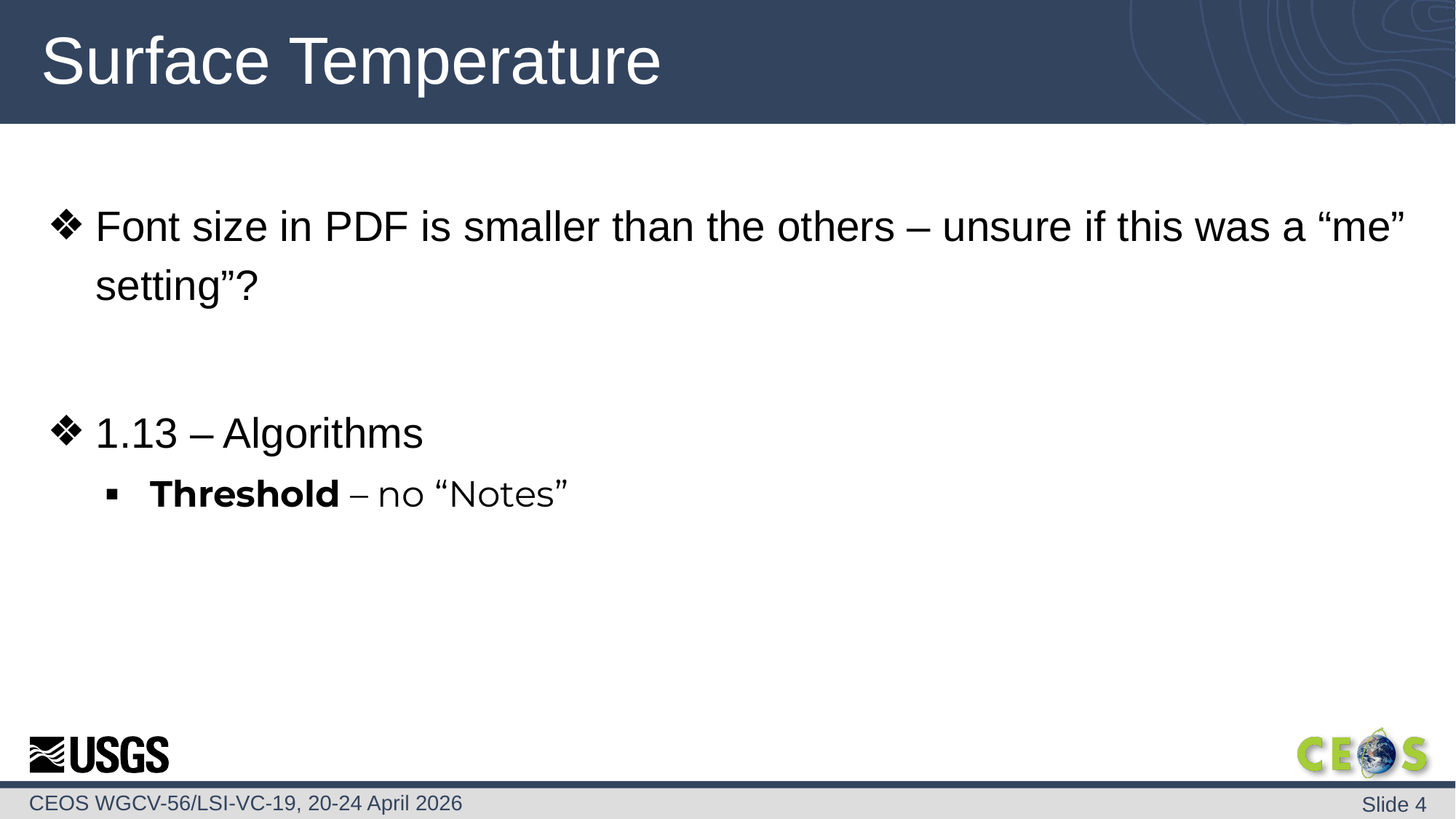

# Surface Temperature
Font size in PDF is smaller than the others – unsure if this was a “me” setting”?

1.13 – Algorithms
Threshold – no “Notes”